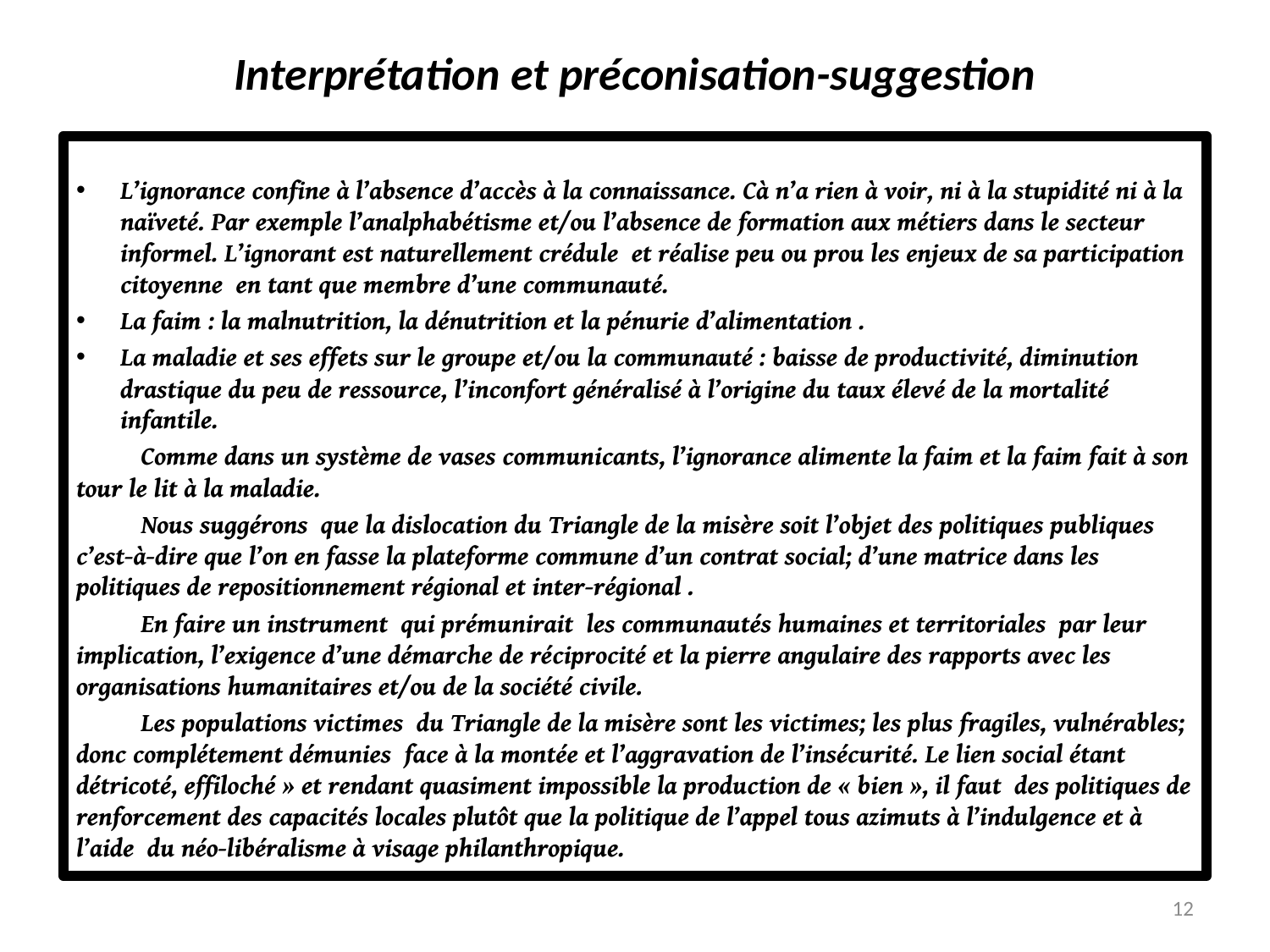

# Interprétation et préconisation-suggestion

L’ignorance confine à l’absence d’accès à la connaissance. Cà n’a rien à voir, ni à la stupidité ni à la naïveté. Par exemple l’analphabétisme et/ou l’absence de formation aux métiers dans le secteur informel. L’ignorant est naturellement crédule  et réalise peu ou prou les enjeux de sa participation citoyenne  en tant que membre d’une communauté.
La faim : la malnutrition, la dénutrition et la pénurie d’alimentation .
La maladie et ses effets sur le groupe et/ou la communauté : baisse de productivité, diminution drastique du peu de ressource, l’inconfort généralisé à l’origine du taux élevé de la mortalité infantile.
	Comme dans un système de vases communicants, l’ignorance alimente la faim et la faim fait à son tour le lit à la maladie.
	Nous suggérons  que la dislocation du Triangle de la misère soit l’objet des politiques publiques c’est-à-dire que l’on en fasse la plateforme commune d’un contrat social; d’une matrice dans les politiques de repositionnement régional et inter-régional .
	En faire un instrument  qui prémunirait  les communautés humaines et territoriales  par leur implication, l’exigence d’une démarche de réciprocité et la pierre angulaire des rapports avec les organisations humanitaires et/ou de la société civile.
	Les populations victimes  du Triangle de la misère sont les victimes; les plus fragiles, vulnérables; donc complétement démunies  face à la montée et l’aggravation de l’insécurité. Le lien social étant détricoté, effiloché » et rendant quasiment impossible la production de « bien », il faut  des politiques de renforcement des capacités locales plutôt que la politique de l’appel tous azimuts à l’indulgence et à l’aide  du néo-libéralisme à visage philanthropique.

12